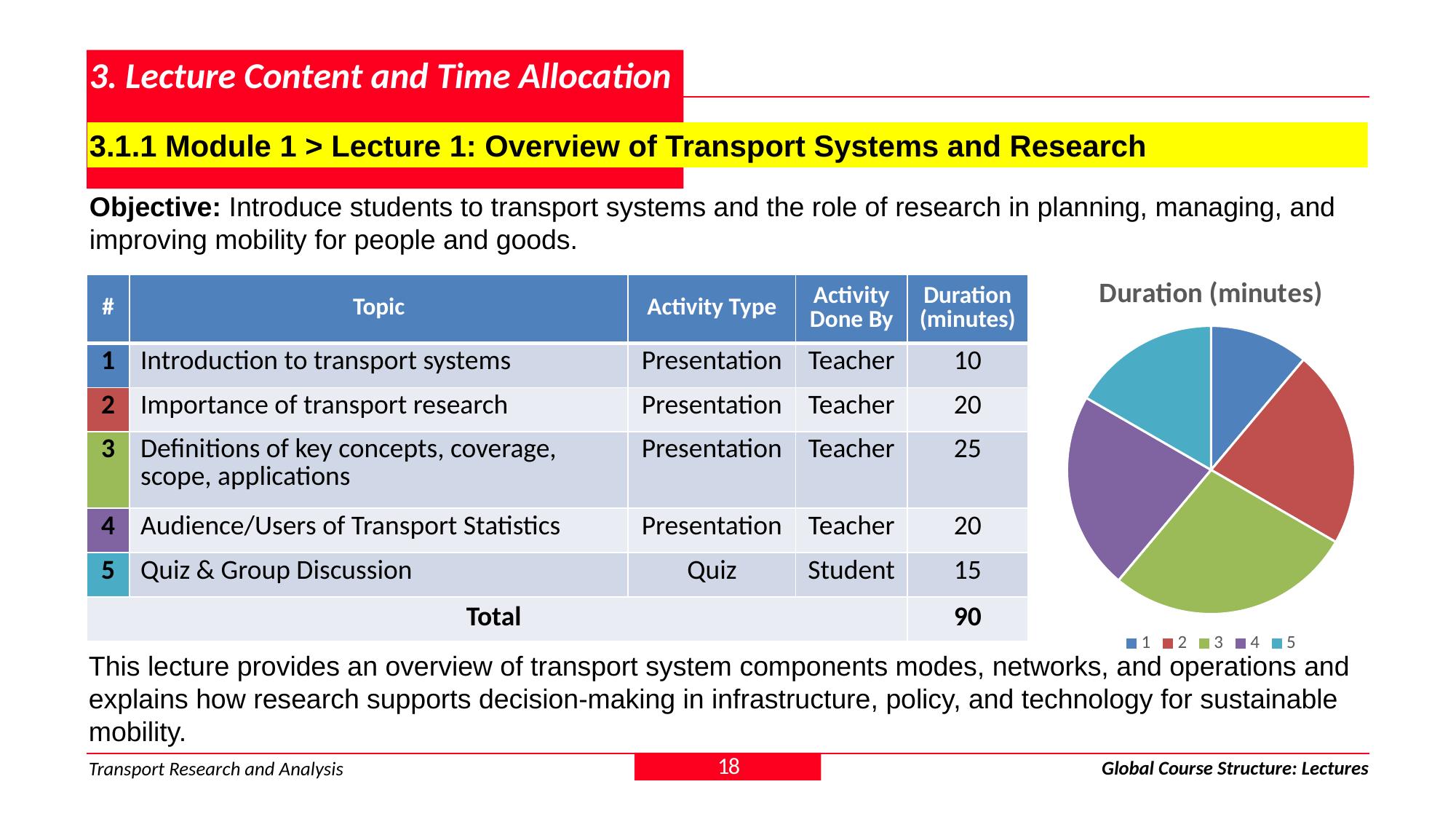

# 3. Lecture Content and Time Allocation
3.1.1 Module 1 > Lecture 1: Overview of Transport Systems and Research
Objective: Introduce students to transport systems and the role of research in planning, managing, and improving mobility for people and goods.

### Chart: Duration (minutes)

| Category | Sales |
|---|---|
| 1 | 10.0 |
| 2 | 20.0 |
| 3 | 25.0 |
| 4 | 20.0 |
| 5 | 15.0 |
| # | Topic | Activity Type | Activity Done By | Duration (minutes) |
| --- | --- | --- | --- | --- |
| 1 | Introduction to transport systems | Presentation | Teacher | 10 |
| 2 | Importance of transport research | Presentation | Teacher | 20 |
| 3 | Definitions of key concepts, coverage, scope, applications | Presentation | Teacher | 25 |
| 4 | Audience/Users of Transport Statistics | Presentation | Teacher | 20 |
| 5 | Quiz & Group Discussion | Quiz | Student | 15 |
| Total |  |  |  | 90 |
This lecture provides an overview of transport system components modes, networks, and operations and explains how research supports decision-making in infrastructure, policy, and technology for sustainable mobility.